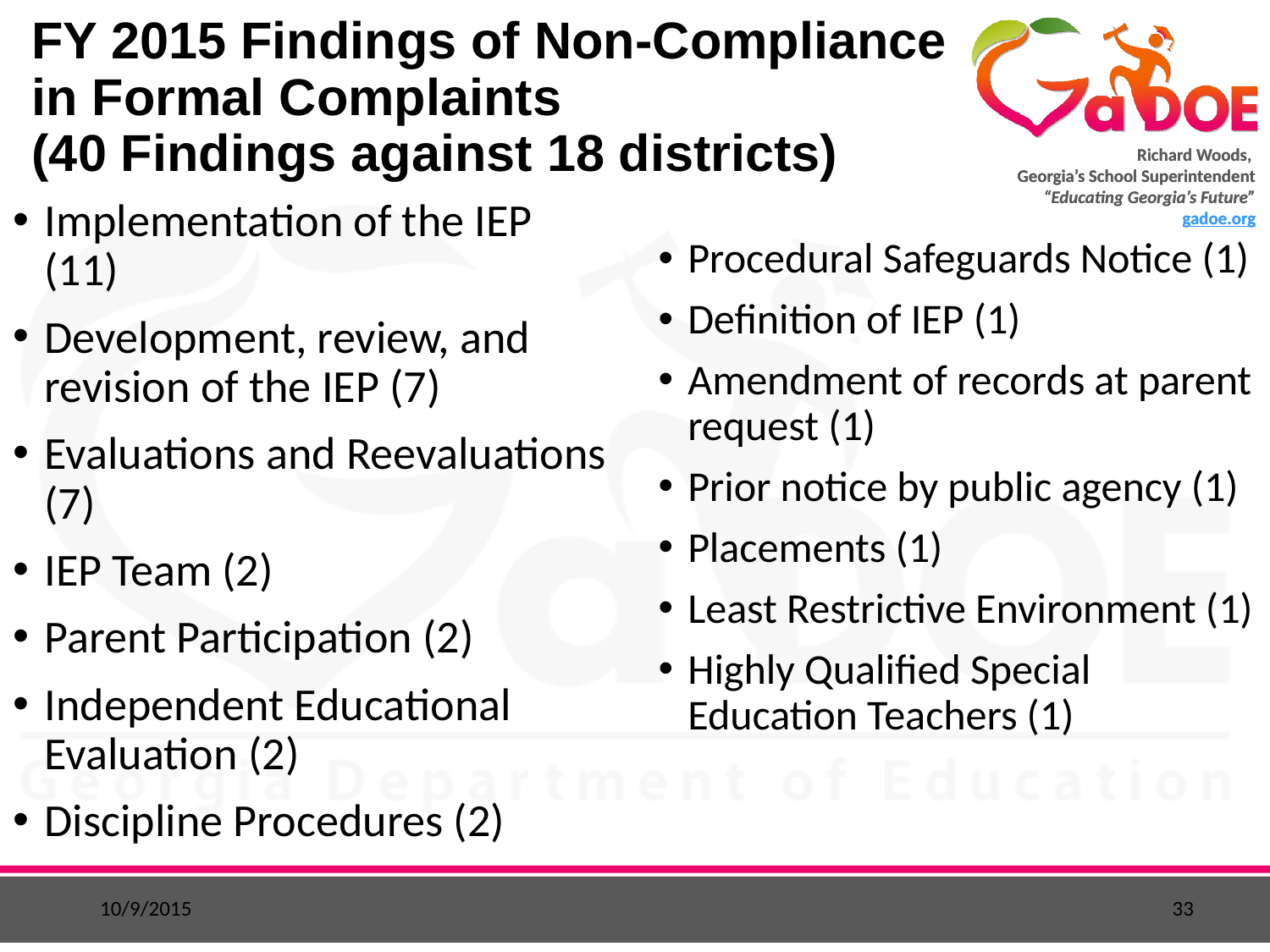

# FY 2015 Findings of Non-Compliance in Formal Complaints (40 Findings against 18 districts)
Implementation of the IEP (11)
Development, review, and revision of the IEP (7)
Evaluations and Reevaluations (7)
IEP Team (2)
Parent Participation (2)
Independent Educational Evaluation (2)
Discipline Procedures (2)

Procedural Safeguards Notice (1)
Definition of IEP (1)
Amendment of records at parent request (1)
Prior notice by public agency (1)
Placements (1)
Least Restrictive Environment (1)
Highly Qualified Special Education Teachers (1)
33
10/9/2015